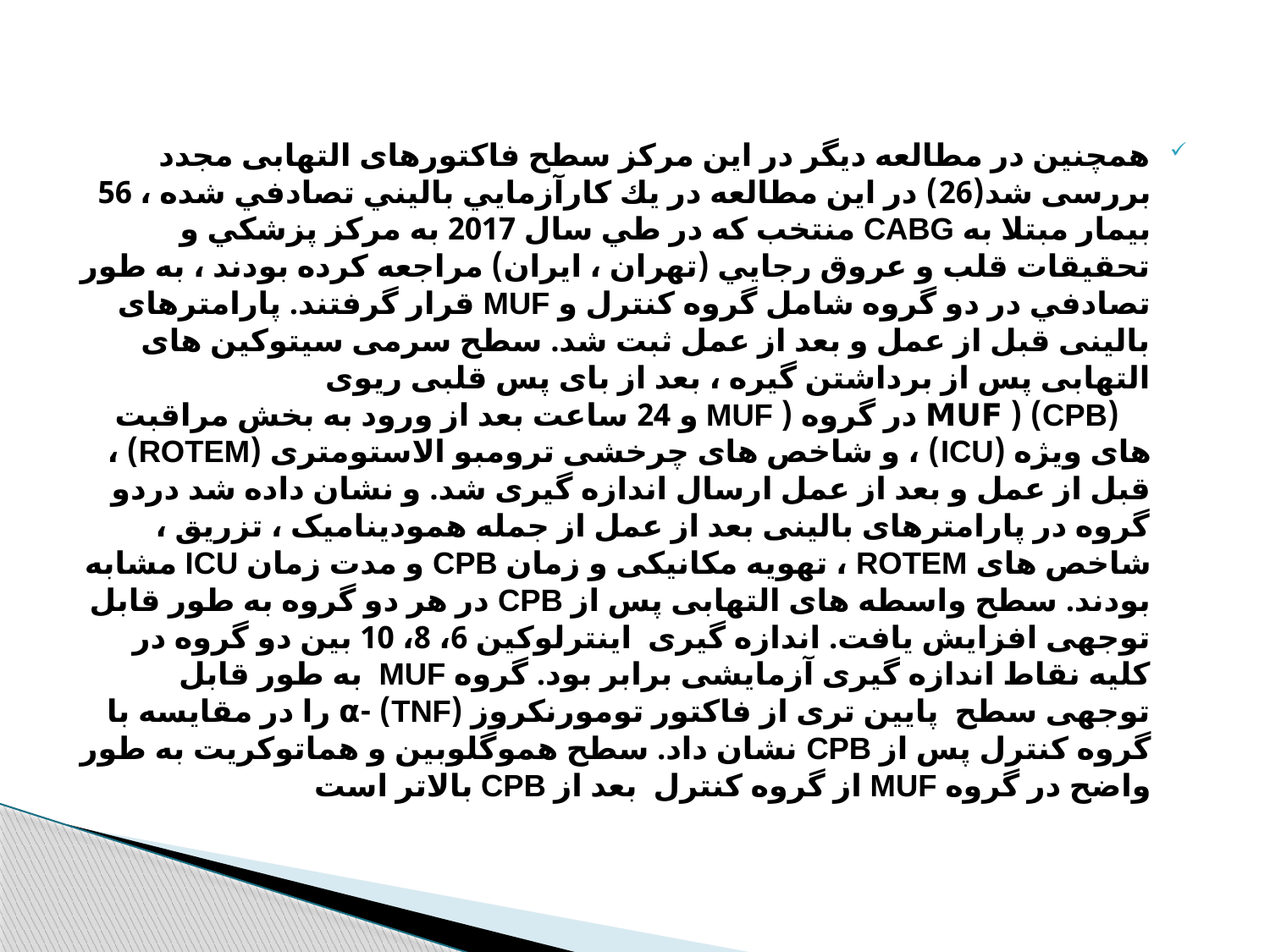

همچنین در مطالعه دیگر در این مرکز سطح فاکتورهای التهابی مجدد بررسی شد(26) در این مطالعه در يك كارآزمايي باليني تصادفي شده ، 56 بيمار مبتلا به CABG منتخب كه در طي سال 2017 به مركز پزشكي و تحقيقات قلب و عروق رجايي (تهران ، ايران) مراجعه كرده بودند ، به طور تصادفي در دو گروه شامل گروه كنترل و MUF قرار گرفتند. پارامترهای بالینی قبل از عمل و بعد از عمل ثبت شد. سطح سرمی سیتوکین های التهابی پس از برداشتن گیره ، بعد از بای پس قلبی ریوی                                   (CPB) ( MUF در گروه ( MUF و 24 ساعت بعد از ورود به بخش مراقبت های ویژه (ICU) ، و شاخص های چرخشی ترومبو الاستومتری (ROTEM) ، قبل از عمل و بعد از عمل ارسال اندازه گیری شد. و نشان داده شد دردو گروه در پارامترهای بالینی بعد از عمل از جمله همودینامیک ، تزریق ، شاخص های ROTEM ، تهویه مکانیکی و زمان CPB و مدت زمان ICU مشابه بودند. سطح واسطه های التهابی پس از CPB در هر دو گروه به طور قابل توجهی افزایش یافت. اندازه گیری  اینترلوکین 6، 8، 10 بین دو گروه در کلیه نقاط اندازه گیری آزمایشی برابر بود. گروه MUF  به طور قابل توجهی سطح  پایین تری از فاکتور تومورنکروز (TNF) -α را در مقایسه با گروه کنترل پس از CPB نشان داد. سطح هموگلوبین و هماتوکریت به طور واضح در گروه MUF از گروه کنترل  بعد از CPB بالاتر است